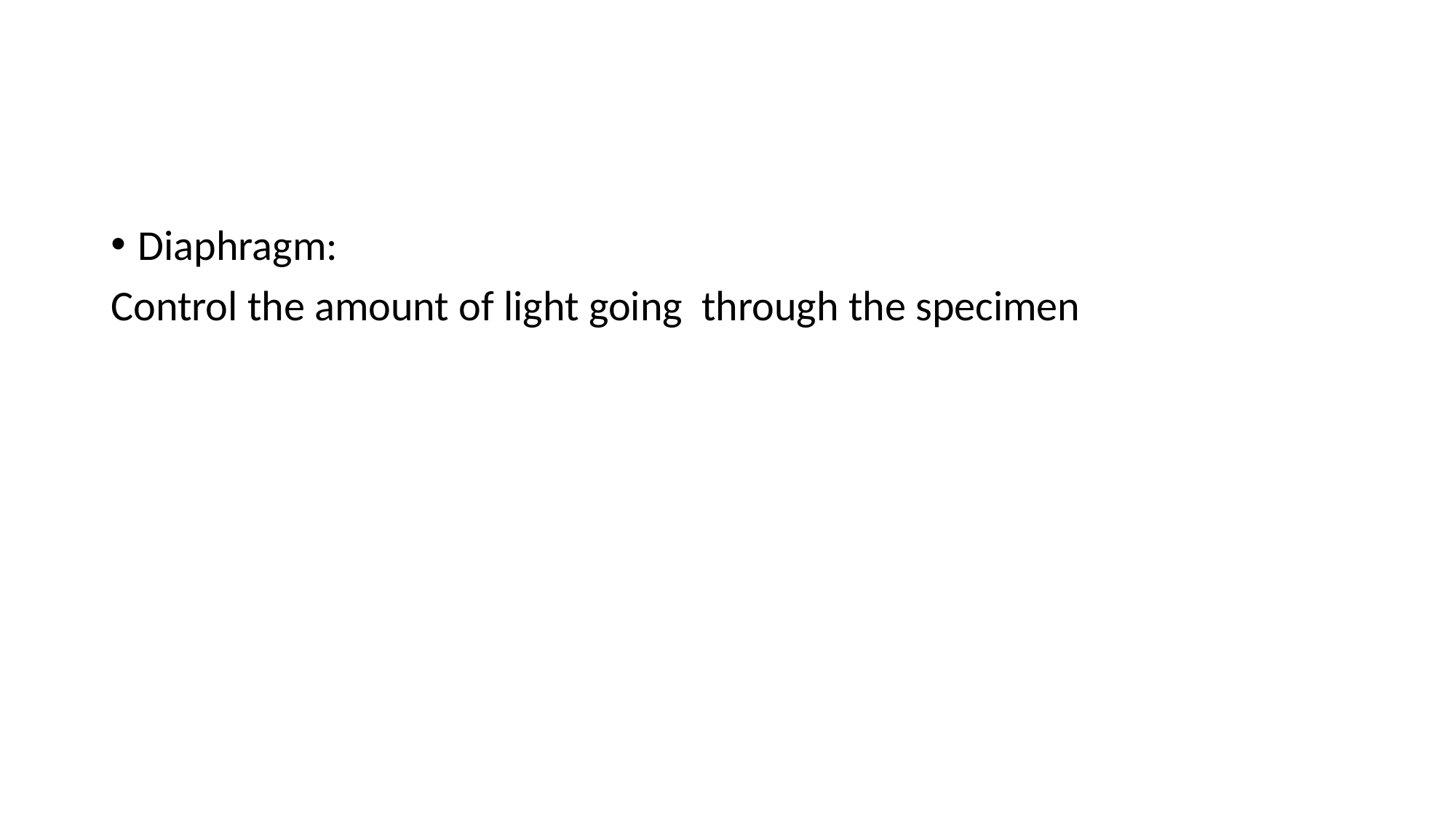

#
Diaphragm:
Control the amount of light going  through the specimen